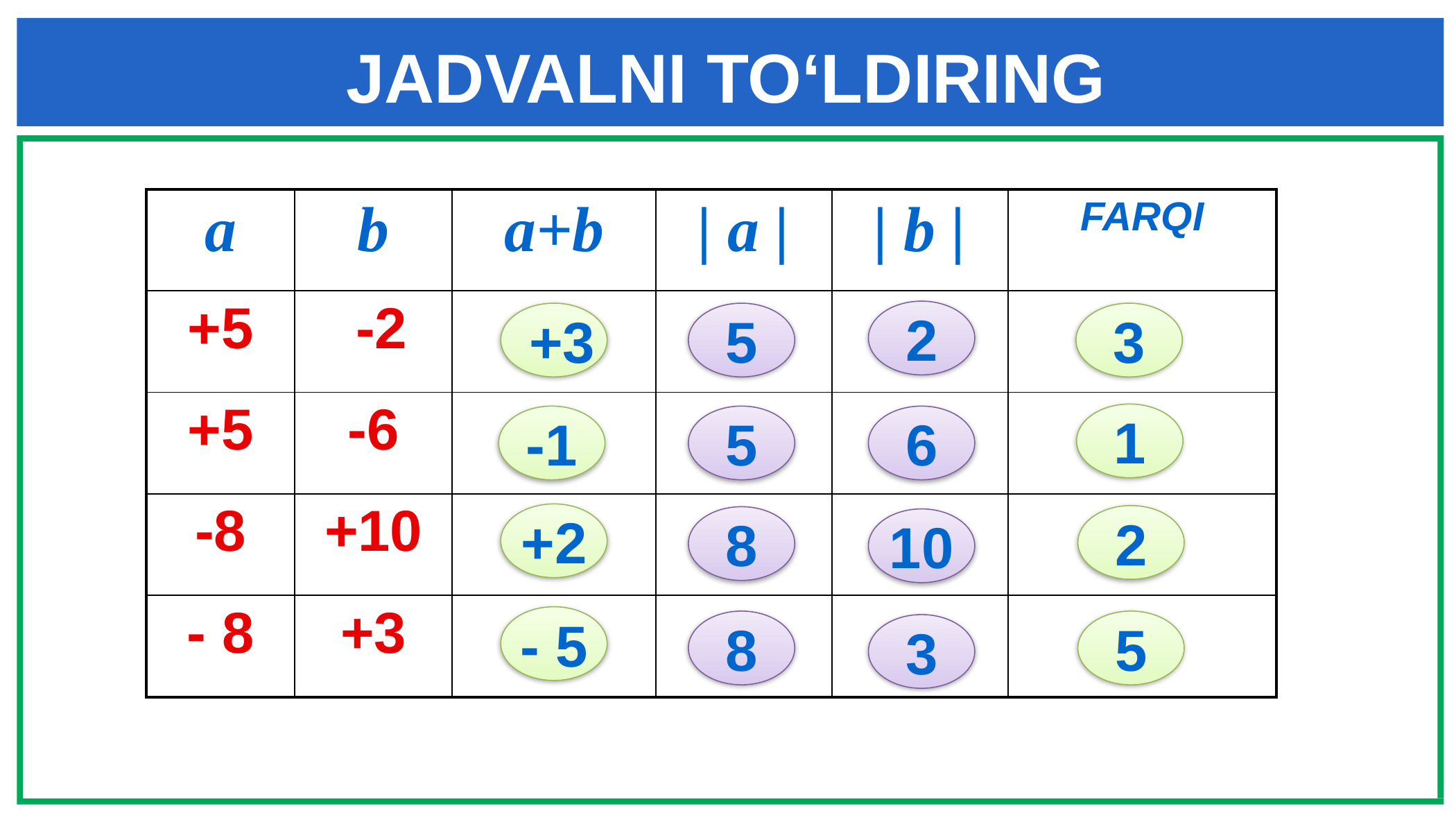

JADVALNI TO‘LDIRING
| a | b | a+b | | a | | | b | | FARQI |
| --- | --- | --- | --- | --- | --- |
| +5 | -2 |  |  |  |  |
| +5 | -6 |  |  |  |  |
| -8 | +10 |  |  |  |  |
| - 8 | +3 |  |  |  |  |
2
 +3
5
3
1
-1
5
6
+2
2
8
10
- 5
8
5
3